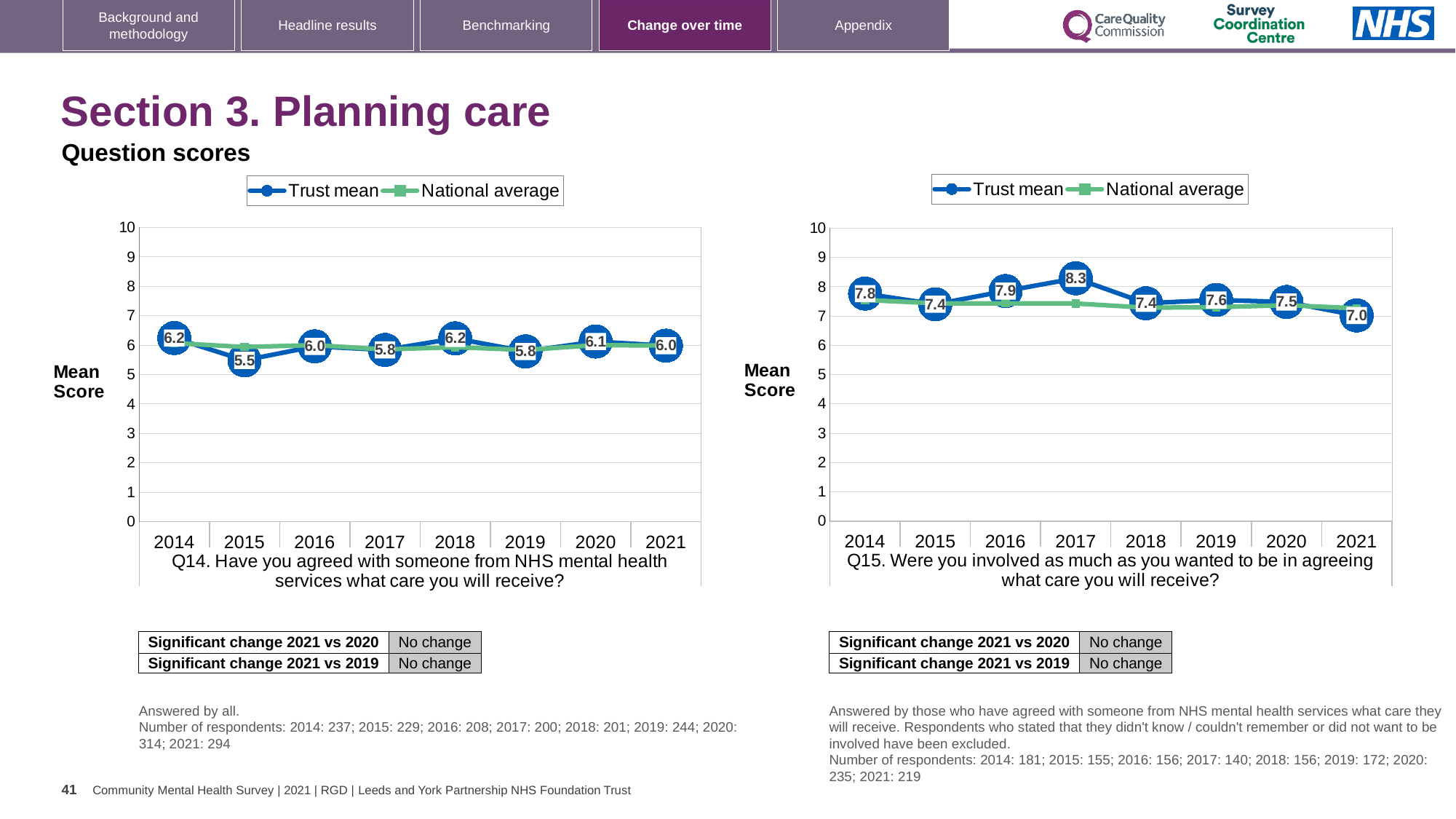

# Section 3. Planning care
Question scores

### Chart

| Category | Trust mean | National average |
|---|---|---|
| 2014 | 7.76852177497559 | 7.551279582587234 |
| 2015 | 7.40420137770775 | 7.436200468015481 |
| 2016 | 7.85616762074099 | 7.436721556858204 |
| 2017 | 8.29096472410057 | 7.430115250369245 |
| 2018 | 7.43900768122133 | 7.288563072600695 |
| 2019 | 7.55049908150504 | 7.303218690285378 |
| 2020 | 7.48273785072148 | 7.371893324208745 |
| 2021 | 7.02188551668437 | 7.268434215919926 |

### Chart

| Category | Trust mean | National average |
|---|---|---|
| 2014 | 6.24219482799841 | 6.069256459462832 |
| 2015 | 5.48562385297764 | 5.938690464494243 |
| 2016 | 5.96051398045807 | 6.002468576953853 |
| 2017 | 5.83947606261194 | 5.855037095486387 |
| 2018 | 6.23098213651737 | 5.931349231310174 |
| 2019 | 5.78750184303979 | 5.837602533052062 |
| 2020 | 6.12427206299646 | 6.000968853825601 |
| 2021 | 5.98278351250217 | 5.986567912826297 |
| Significant change 2021 vs 2020 | No change |
| --- | --- |
| Significant change 2021 vs 2019 | No change |
| Significant change 2021 vs 2020 | No change |
| --- | --- |
| Significant change 2021 vs 2019 | No change |
Answered by all.
Number of respondents: 2014: 237; 2015: 229; 2016: 208; 2017: 200; 2018: 201; 2019: 244; 2020: 314; 2021: 294
Answered by those who have agreed with someone from NHS mental health services what care they will receive. Respondents who stated that they didn't know / couldn't remember or did not want to be involved have been excluded.
Number of respondents: 2014: 181; 2015: 155; 2016: 156; 2017: 140; 2018: 156; 2019: 172; 2020: 235; 2021: 219

41